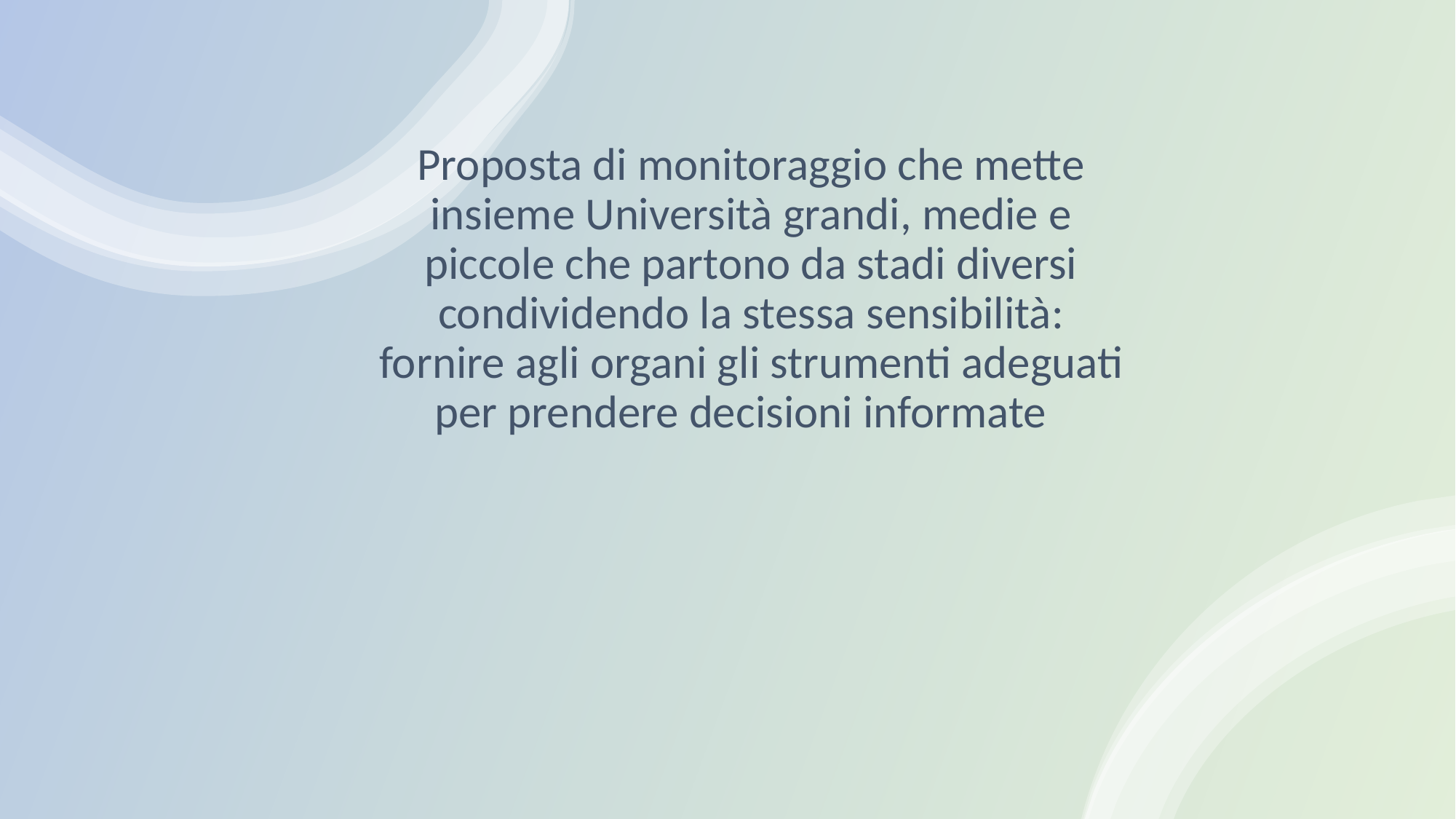

# Proposta di monitoraggio che mette insieme Università grandi, medie e piccole che partono da stadi diversi condividendo la stessa sensibilità: fornire agli organi gli strumenti adeguati per prendere decisioni informate